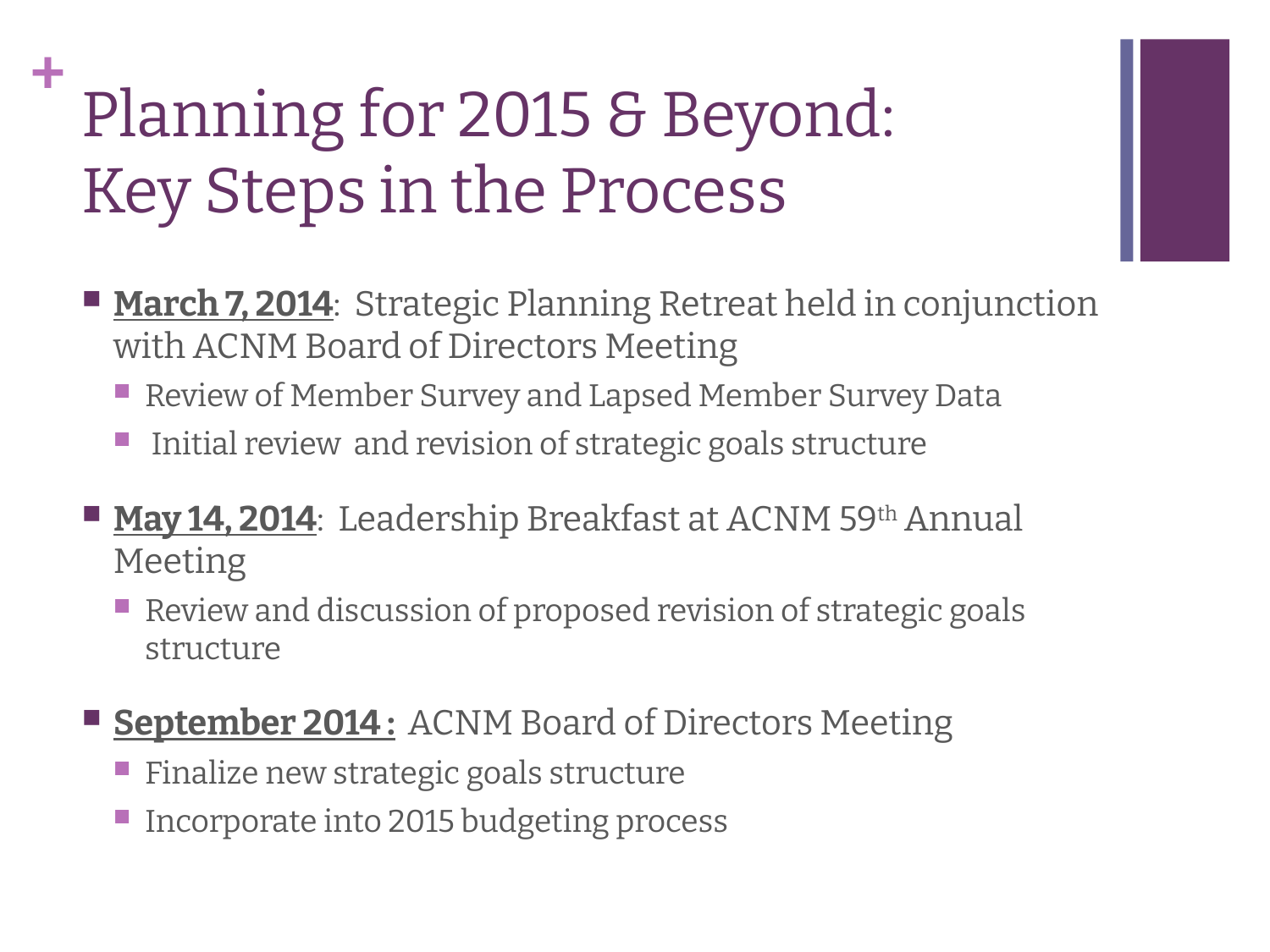

# Planning for 2015 & Beyond: Key Steps in the Process
March 7, 2014:  Strategic Planning Retreat held in conjunction with ACNM Board of Directors Meeting
Review of Member Survey and Lapsed Member Survey Data
 Initial review  and revision of strategic goals structure
May 14, 2014:  Leadership Breakfast at ACNM 59th Annual Meeting
Review and discussion of proposed revision of strategic goals structure
September 2014 :  ACNM Board of Directors Meeting
Finalize new strategic goals structure
Incorporate into 2015 budgeting process